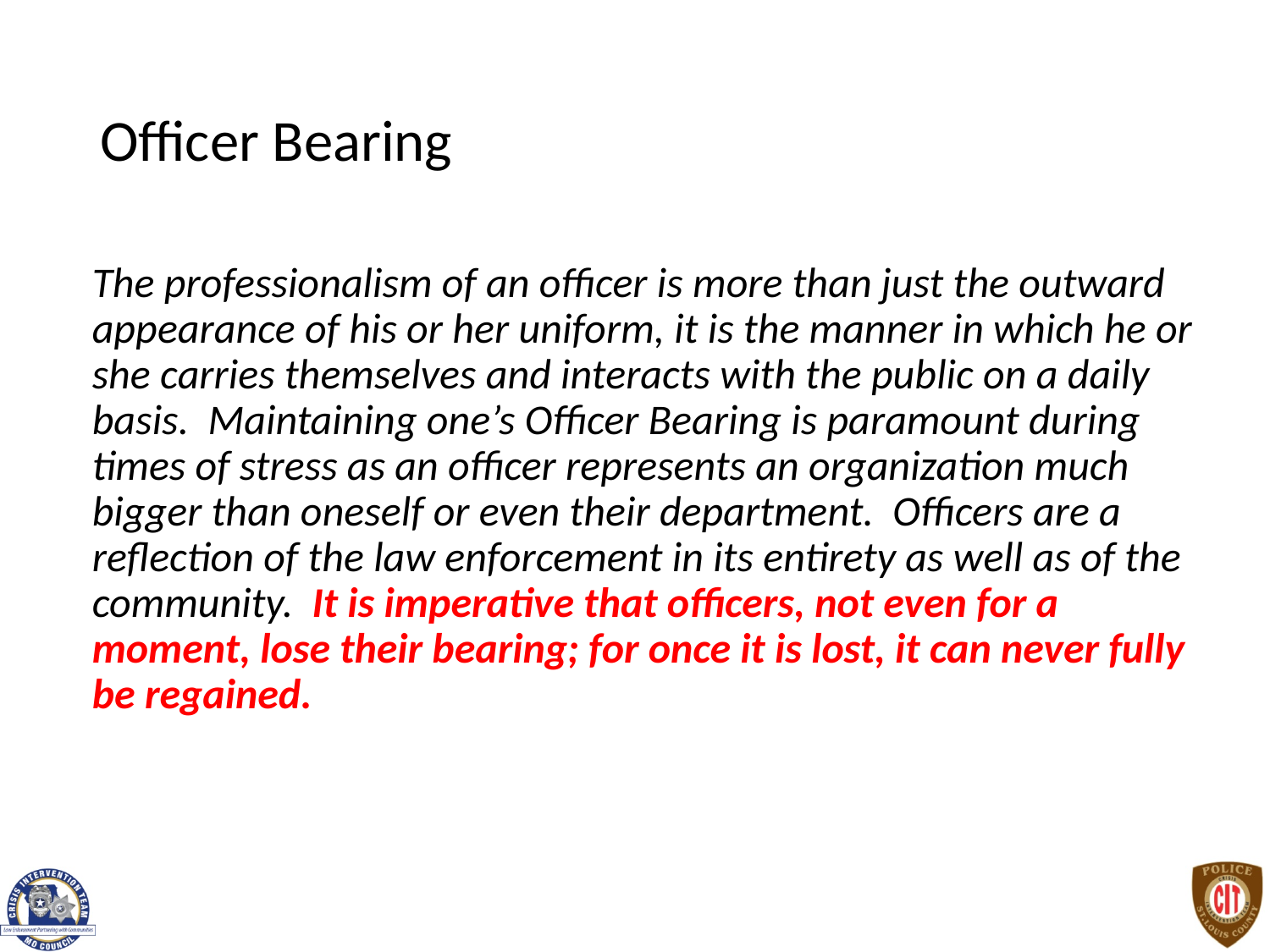

# Officer Bearing

The professionalism of an officer is more than just the outward appearance of his or her uniform, it is the manner in which he or she carries themselves and interacts with the public on a daily basis.  Maintaining one’s Officer Bearing is paramount during times of stress as an officer represents an organization much bigger than oneself or even their department.  Officers are a reflection of the law enforcement in its entirety as well as of the community.  It is imperative that officers, not even for a moment, lose their bearing; for once it is lost, it can never fully be regained.